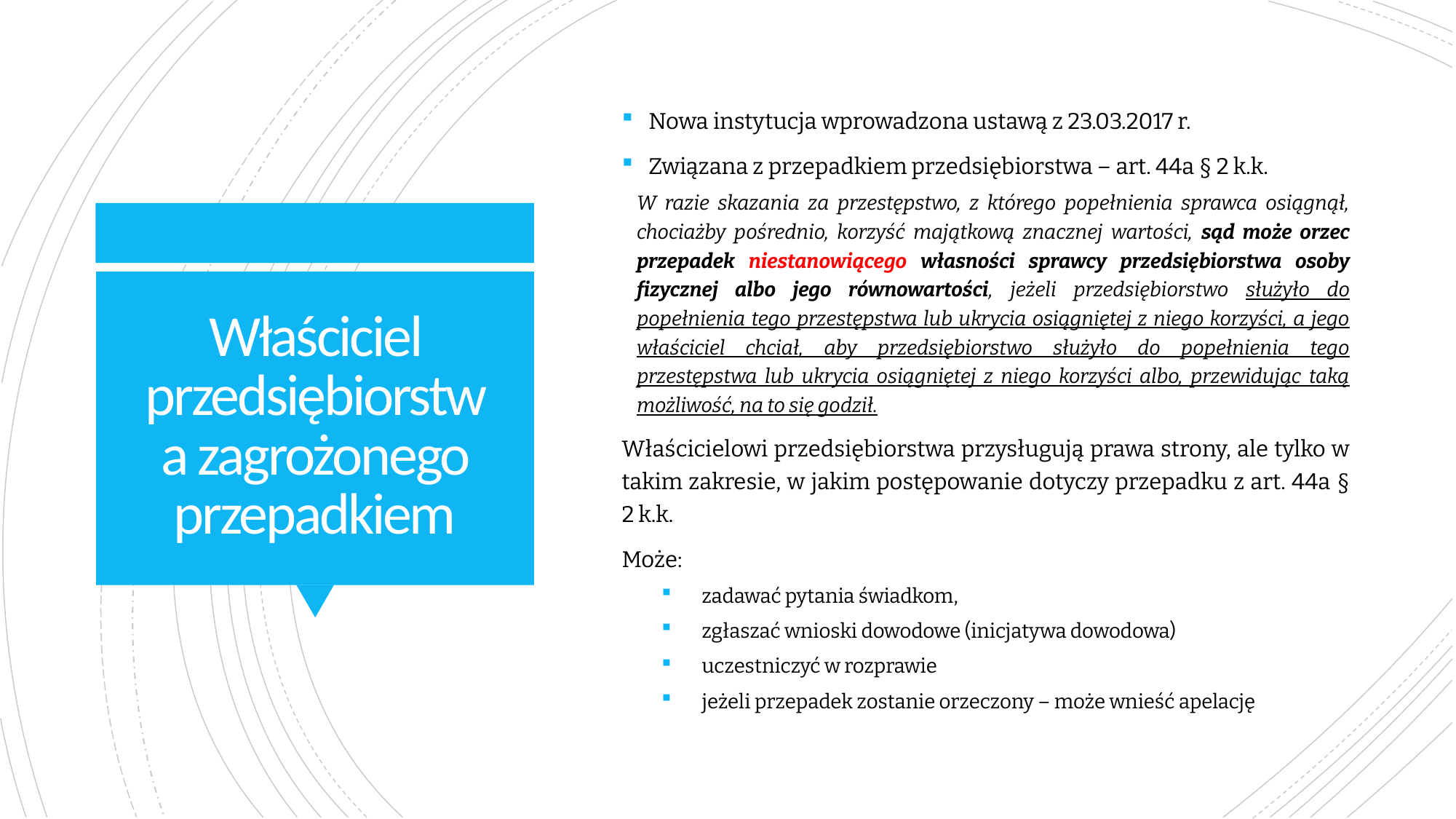

Nowa instytucja wprowadzona ustawą z 23.03.2017 r.
Związana z przepadkiem przedsiębiorstwa – art. 44a § 2 k.k.
W razie skazania za przestępstwo, z którego popełnienia sprawca osiągnął, chociażby pośrednio, korzyść majątkową znacznej wartości, sąd może orzec przepadek niestanowiącego własności sprawcy przedsiębiorstwa osoby fizycznej albo jego równowartości, jeżeli przedsiębiorstwo służyło do popełnienia tego przestępstwa lub ukrycia osiągniętej z niego korzyści, a jego właściciel chciał, aby przedsiębiorstwo służyło do popełnienia tego przestępstwa lub ukrycia osiągniętej z niego korzyści albo, przewidując taką możliwość, na to się godził.
Właścicielowi przedsiębiorstwa przysługują prawa strony, ale tylko w takim zakresie, w jakim postępowanie dotyczy przepadku z art. 44a § 2 k.k.
Może:
zadawać pytania świadkom,
zgłaszać wnioski dowodowe (inicjatywa dowodowa)
uczestniczyć w rozprawie
jeżeli przepadek zostanie orzeczony – może wnieść apelację

# Właściciel przedsiębiorstwa zagrożonego przepadkiem